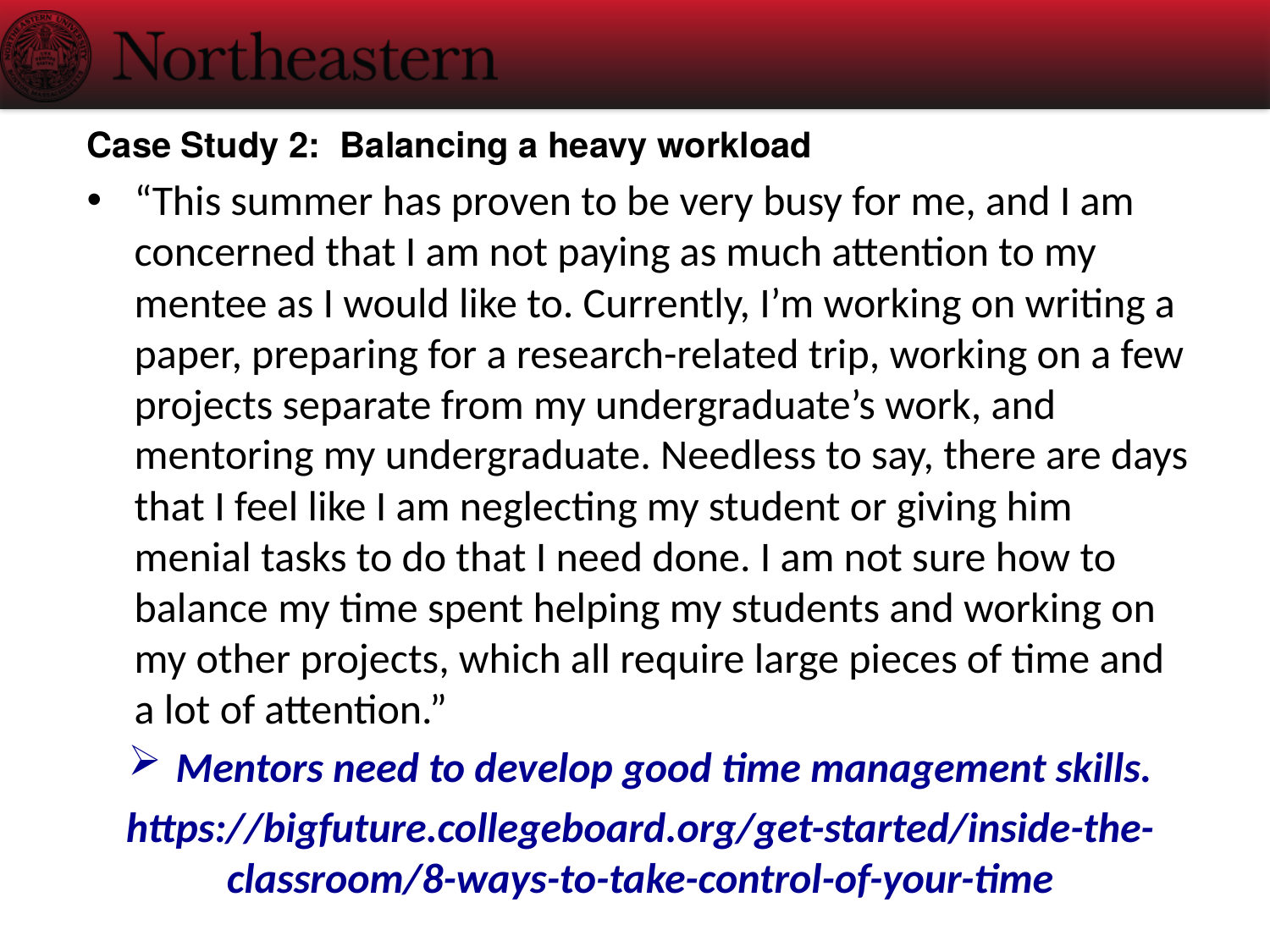

Case Study 2:  Balancing a heavy workload
“This summer has proven to be very busy for me, and I am concerned that I am not paying as much attention to my mentee as I would like to. Currently, I’m working on writing a paper, preparing for a research-related trip, working on a few projects separate from my undergraduate’s work, and mentoring my undergraduate. Needless to say, there are days that I feel like I am neglecting my student or giving him menial tasks to do that I need done. I am not sure how to balance my time spent helping my students and working on my other projects, which all require large pieces of time and a lot of attention.”
Mentors need to develop good time management skills.
https://bigfuture.collegeboard.org/get-started/inside-the-classroom/8-ways-to-take-control-of-your-time

# ECE at Northeastern